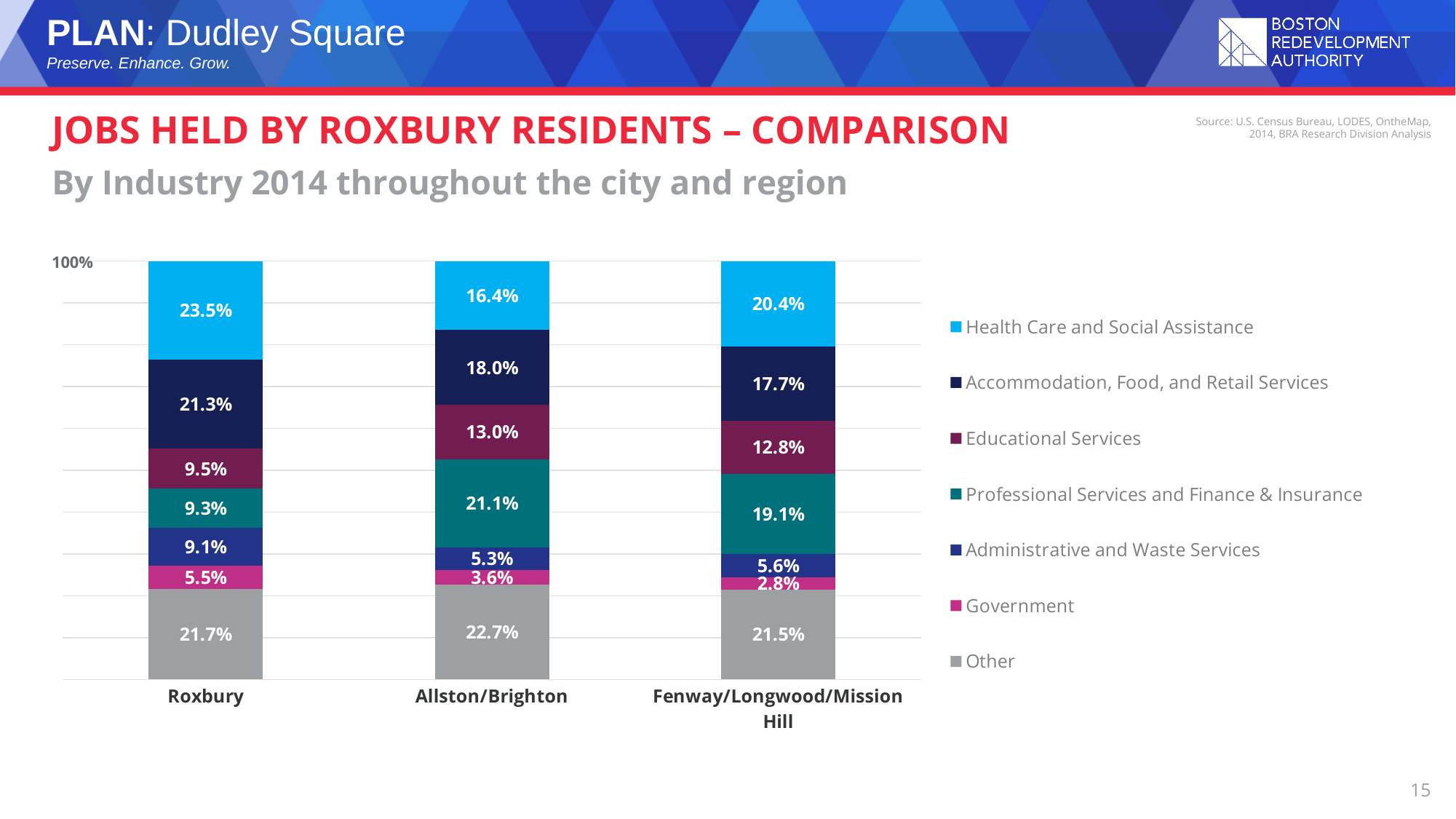

# Jobs held by Roxbury residents – Comparison
Source: U.S. Census Bureau, LODES, OntheMap, 2014, BRA Research Division Analysis
By Industry 2014 throughout the city and region

### Chart

| Category | Other | Government | Administrative and Waste Services | Professional Services and Finance & Insurance | Educational Services | Accommodation, Food, and Retail Services | Health Care and Social Assistance |
|---|---|---|---|---|---|---|---|
| Roxbury | 0.21714529732038013 | 0.05492687092986016 | 0.09069072275008008 | 0.09346642468239565 | 0.0954414433650048 | 0.2130351233052205 | 0.2352941176470588 |
| Allston/Brighton | 0.22693439501471357 | 0.03555478622122209 | 0.05321100917431193 | 0.2106975939068721 | 0.12961744850268306 | 0.1796434135364376 | 0.16434135364375974 |
| Fenway/Longwood/Mission Hill | 0.21545571943179498 | 0.028410249439271392 | 0.05648066335893428 | 0.19098756201998232 | 0.12777815537279957 | 0.17705430571603342 | 0.203833344661184 |
100%